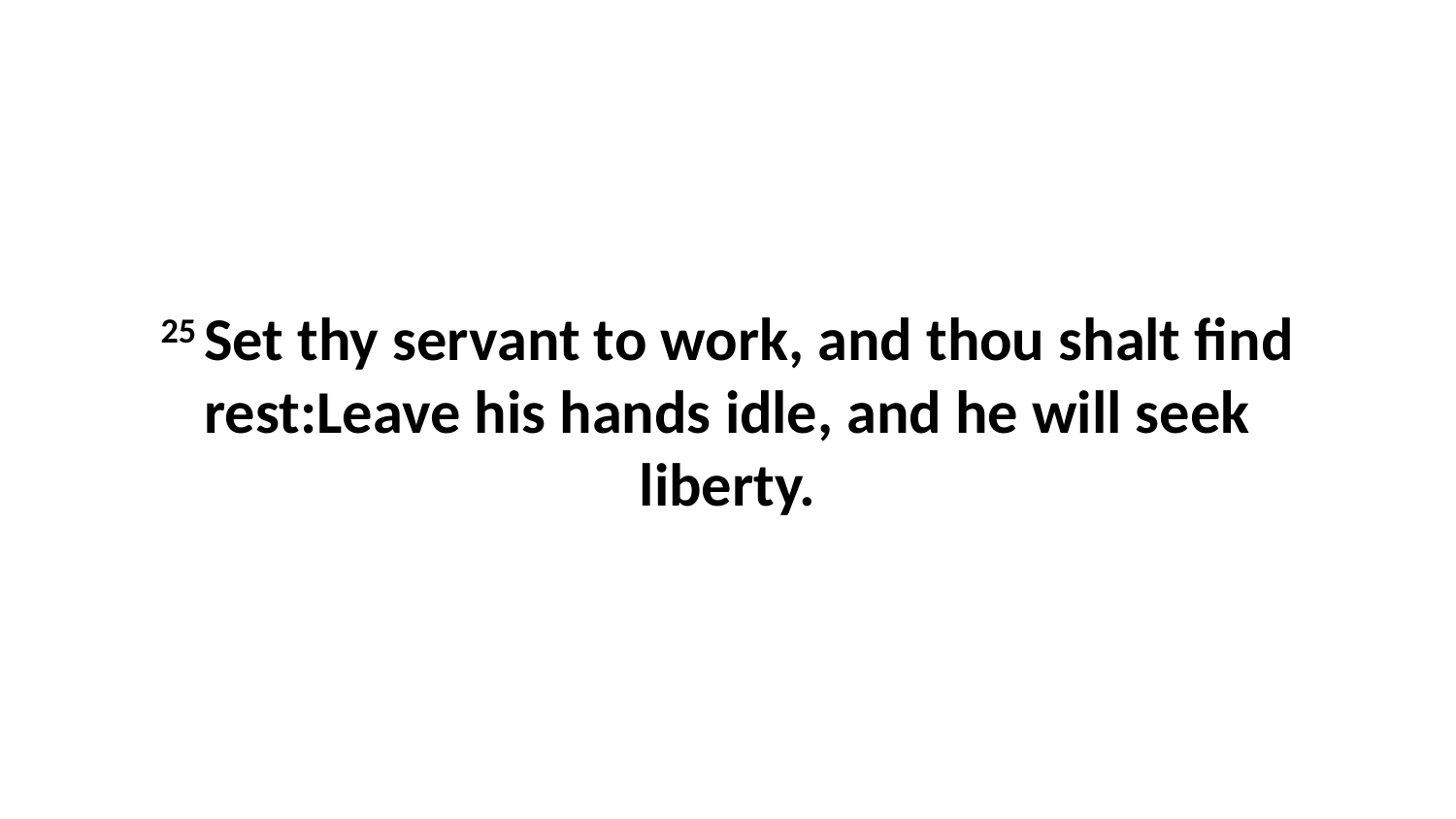

25 Set thy servant to work, and thou shalt find rest:Leave his hands idle, and he will seek liberty.